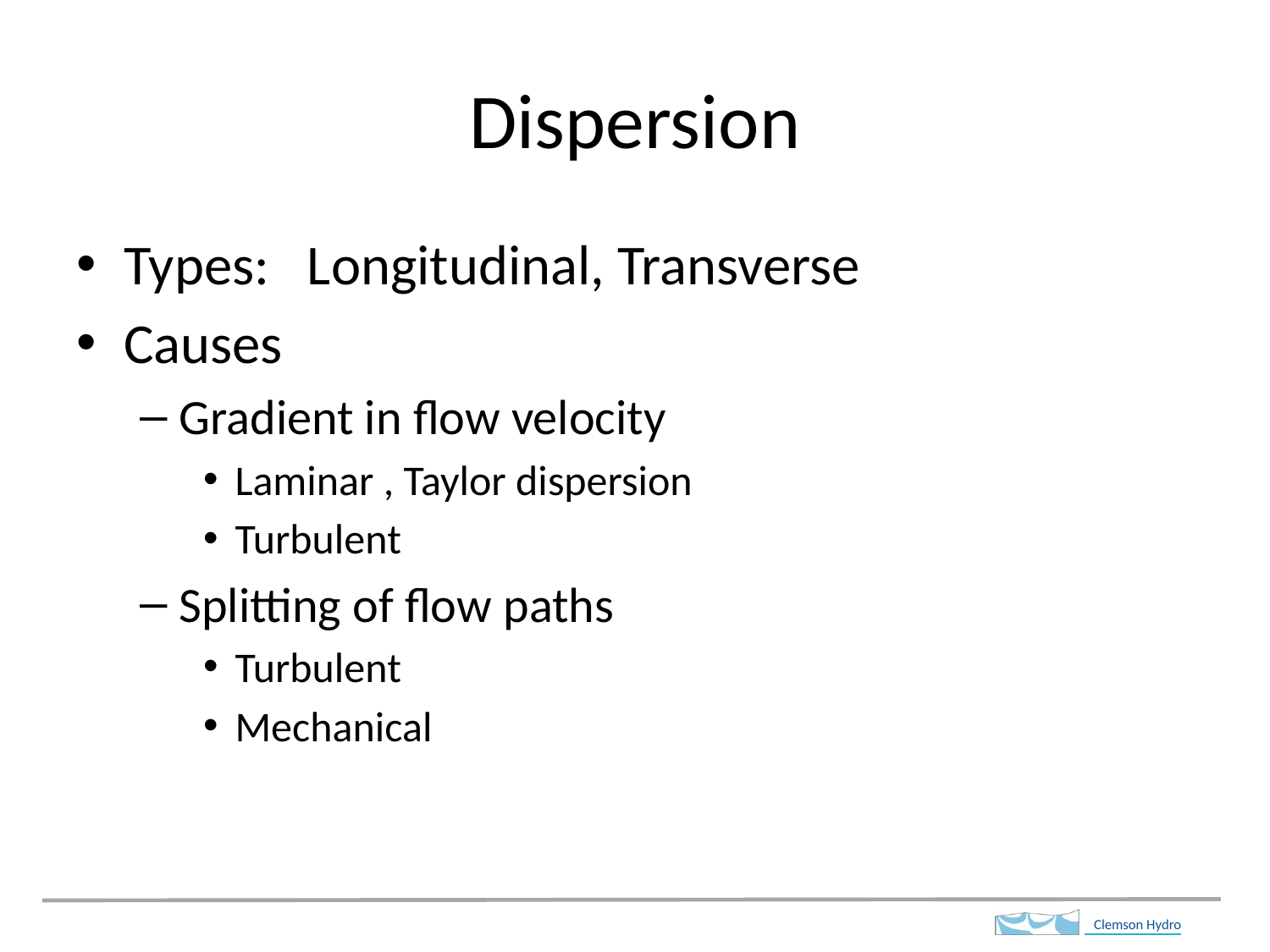

# Dispersion
Types:   Longitudinal, Transverse
Causes
Gradient in flow velocity
Laminar , Taylor dispersion
Turbulent
Splitting of flow paths
Turbulent
Mechanical